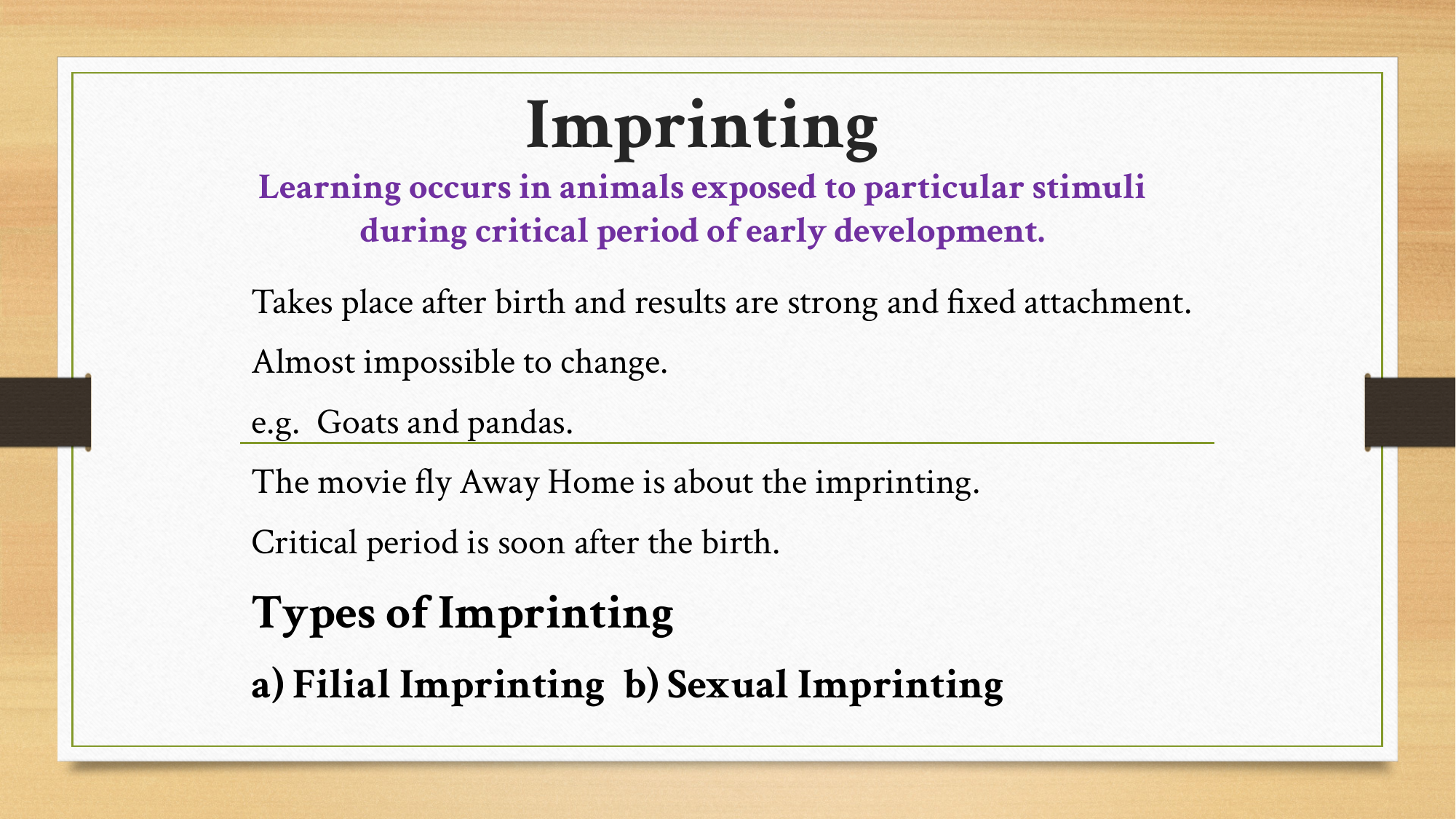

# Imprinting Learning occurs in animals exposed to particular stimuli during critical period of early development.
Takes place after birth and results are strong and fixed attachment.
Almost impossible to change.
e.g.  Goats and pandas.
The movie fly Away Home is about the imprinting.
Critical period is soon after the birth.
Types of Imprinting
a) Filial Imprinting  b) Sexual Imprinting